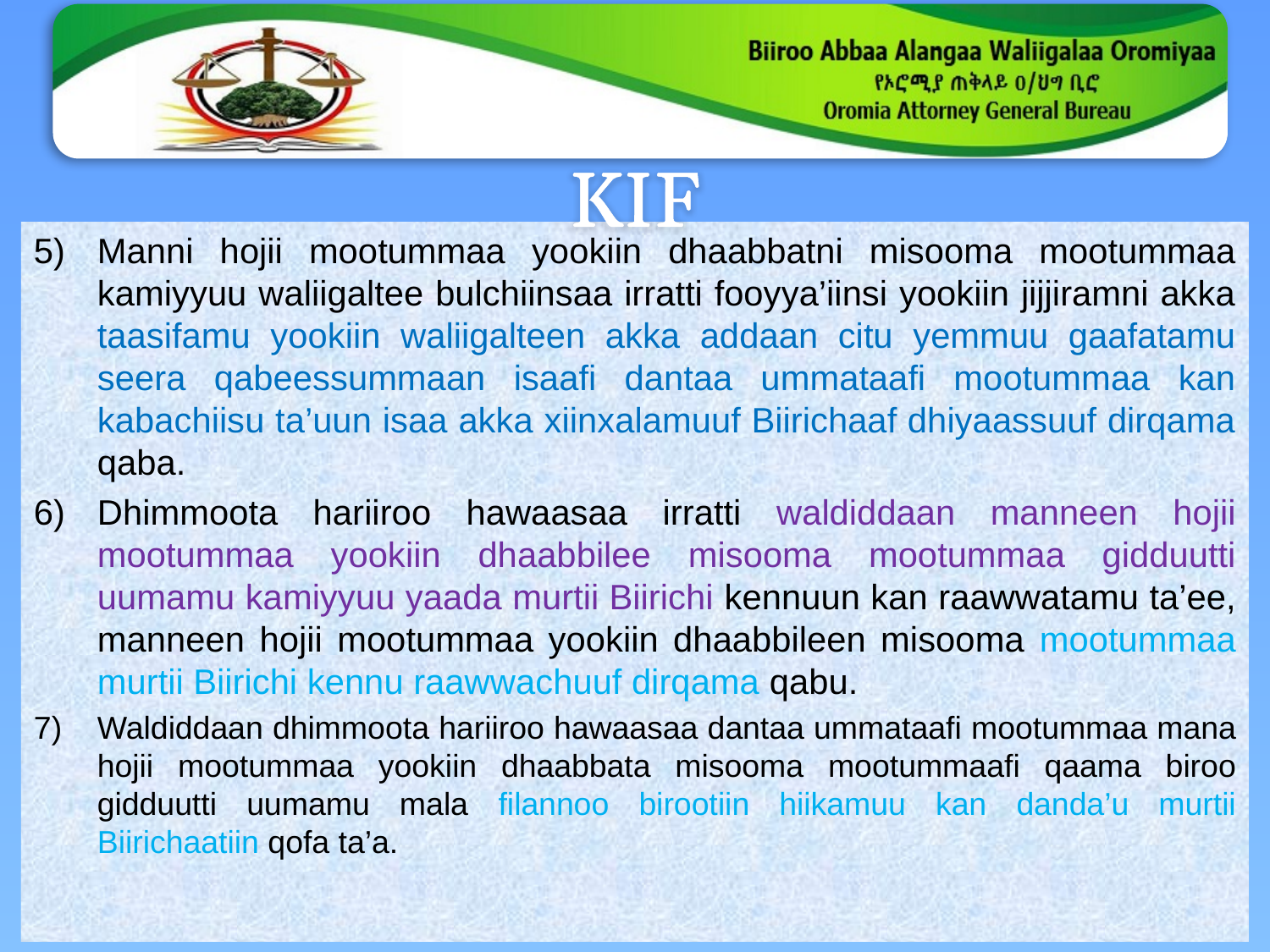

# KIF
Manni hojii mootummaa yookiin dhaabbatni misooma mootummaa kamiyyuu waliigaltee bulchiinsaa irratti fooyya’iinsi yookiin jijjiramni akka taasifamu yookiin waliigalteen akka addaan citu yemmuu gaafatamu seera qabeessummaan isaafi dantaa ummataafi mootummaa kan kabachiisu ta’uun isaa akka xiinxalamuuf Biirichaaf dhiyaassuuf dirqama qaba.
Dhimmoota hariiroo hawaasaa irratti waldiddaan manneen hojii mootummaa yookiin dhaabbilee misooma mootummaa gidduutti uumamu kamiyyuu yaada murtii Biirichi kennuun kan raawwatamu ta’ee, manneen hojii mootummaa yookiin dhaabbileen misooma mootummaa murtii Biirichi kennu raawwachuuf dirqama qabu.
Waldiddaan dhimmoota hariiroo hawaasaa dantaa ummataafi mootummaa mana hojii mootummaa yookiin dhaabbata misooma mootummaafi qaama biroo gidduutti uumamu mala filannoo birootiin hiikamuu kan danda’u murtii Biirichaatiin qofa ta’a.